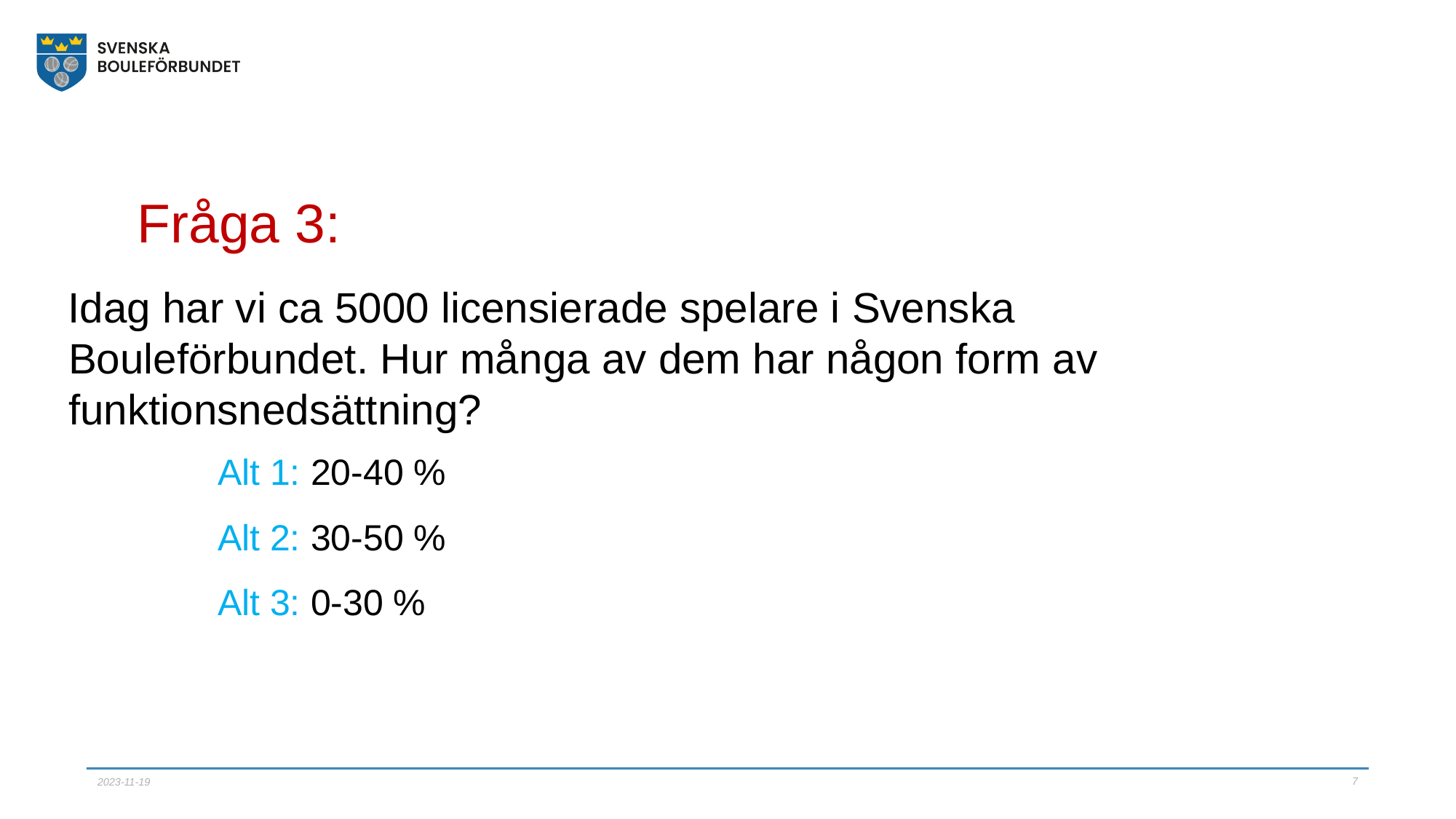

# Fråga 3:
Idag har vi ca 5000 licensierade spelare i Svenska Bouleförbundet. Hur många av dem har någon form av funktionsnedsättning?
Alt 1: 20-40 %
Alt 2: 30-50 %
Alt 3: 0-30 %
7
2023-11-19